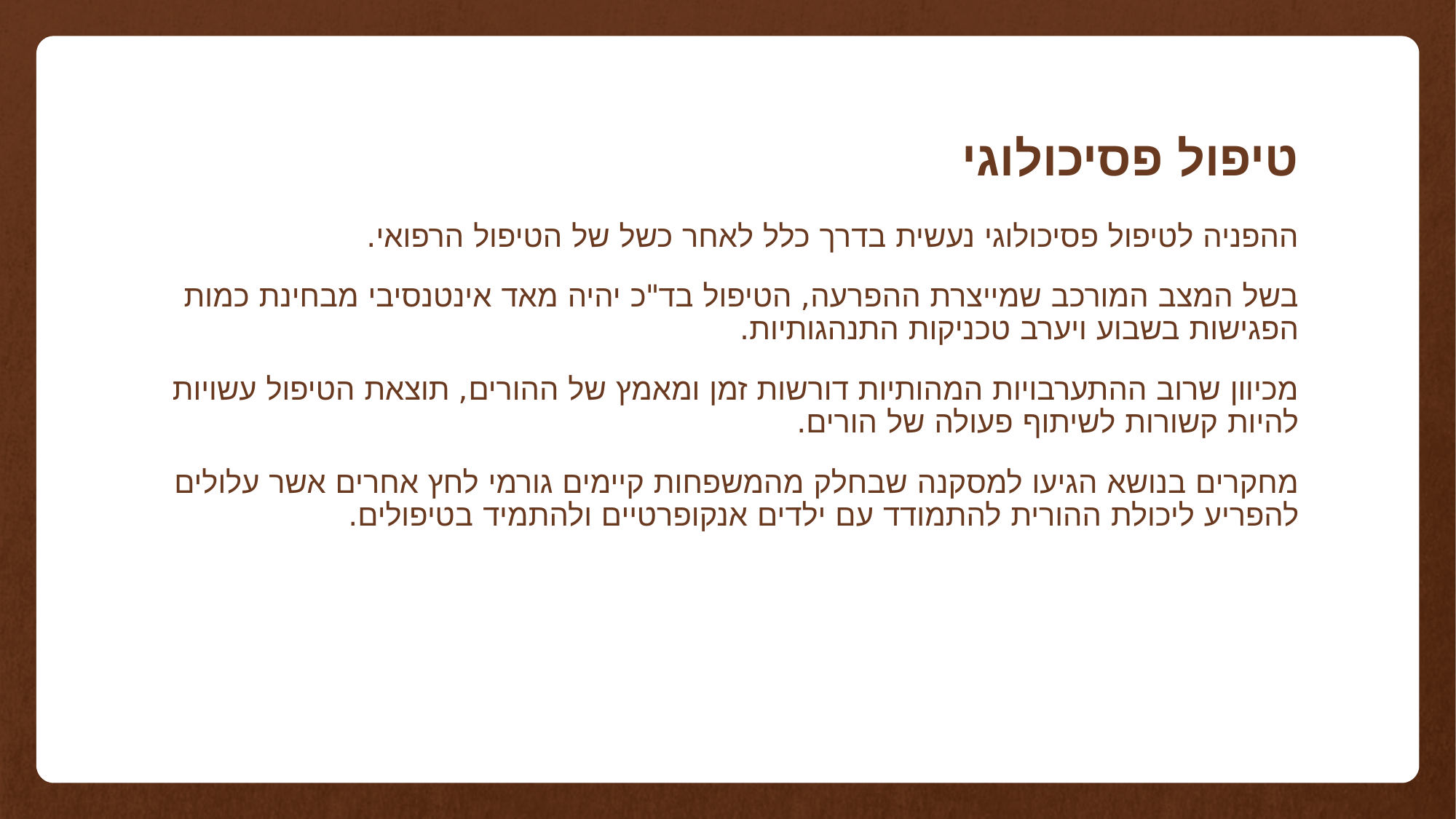

# טיפול פסיכולוגי
ההפניה לטיפול פסיכולוגי נעשית בדרך כלל לאחר כשל של הטיפול הרפואי.
בשל המצב המורכב שמייצרת ההפרעה, הטיפול בד"כ יהיה מאד אינטנסיבי מבחינת כמות הפגישות בשבוע ויערב טכניקות התנהגותיות.
מכיוון שרוב ההתערבויות המהותיות דורשות זמן ומאמץ של ההורים, תוצאת הטיפול עשויות להיות קשורות לשיתוף פעולה של הורים.
מחקרים בנושא הגיעו למסקנה שבחלק מהמשפחות קיימים גורמי לחץ אחרים אשר עלולים להפריע ליכולת ההורית להתמודד עם ילדים אנקופרטיים ולהתמיד בטיפולים.